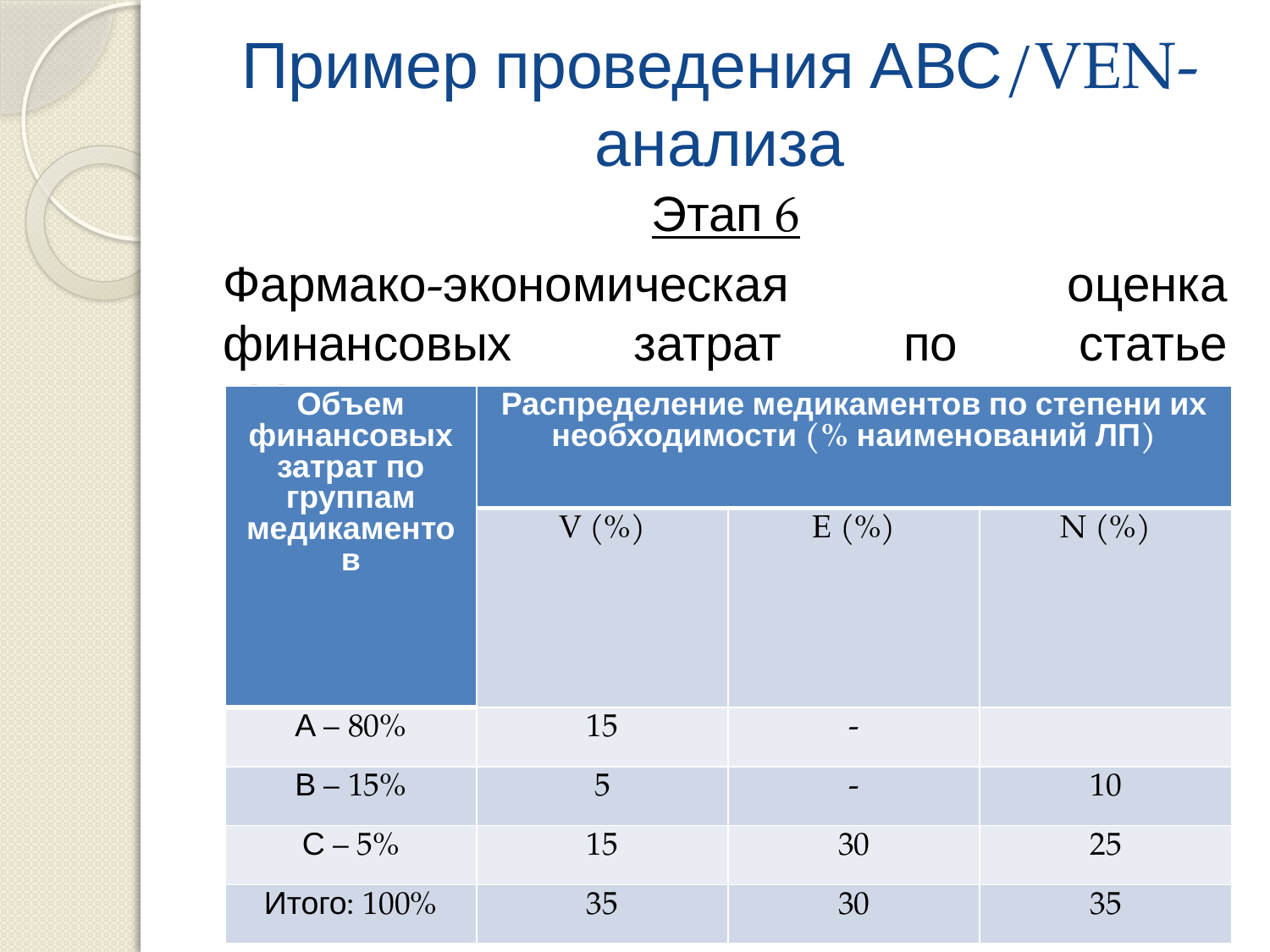

# Пример проведения АВС/VEN-анализа
Этап 6
Фармако-экономическая оценка финансовых затрат по статье «Медикаменты».

| Объем финансовых затрат по группам медикаментов | Распределение медикаментов по степени их необходимости (% наименований ЛП) |  |  |
| --- | --- | --- | --- |
|  | V (%) | E (%) | N (%) |
| А – 80% | 15 | - |  |
| В – 15% | 5 | - | 10 |
| С – 5% | 15 | 30 | 25 |
| Итого: 100% | 35 | 30 | 35 |